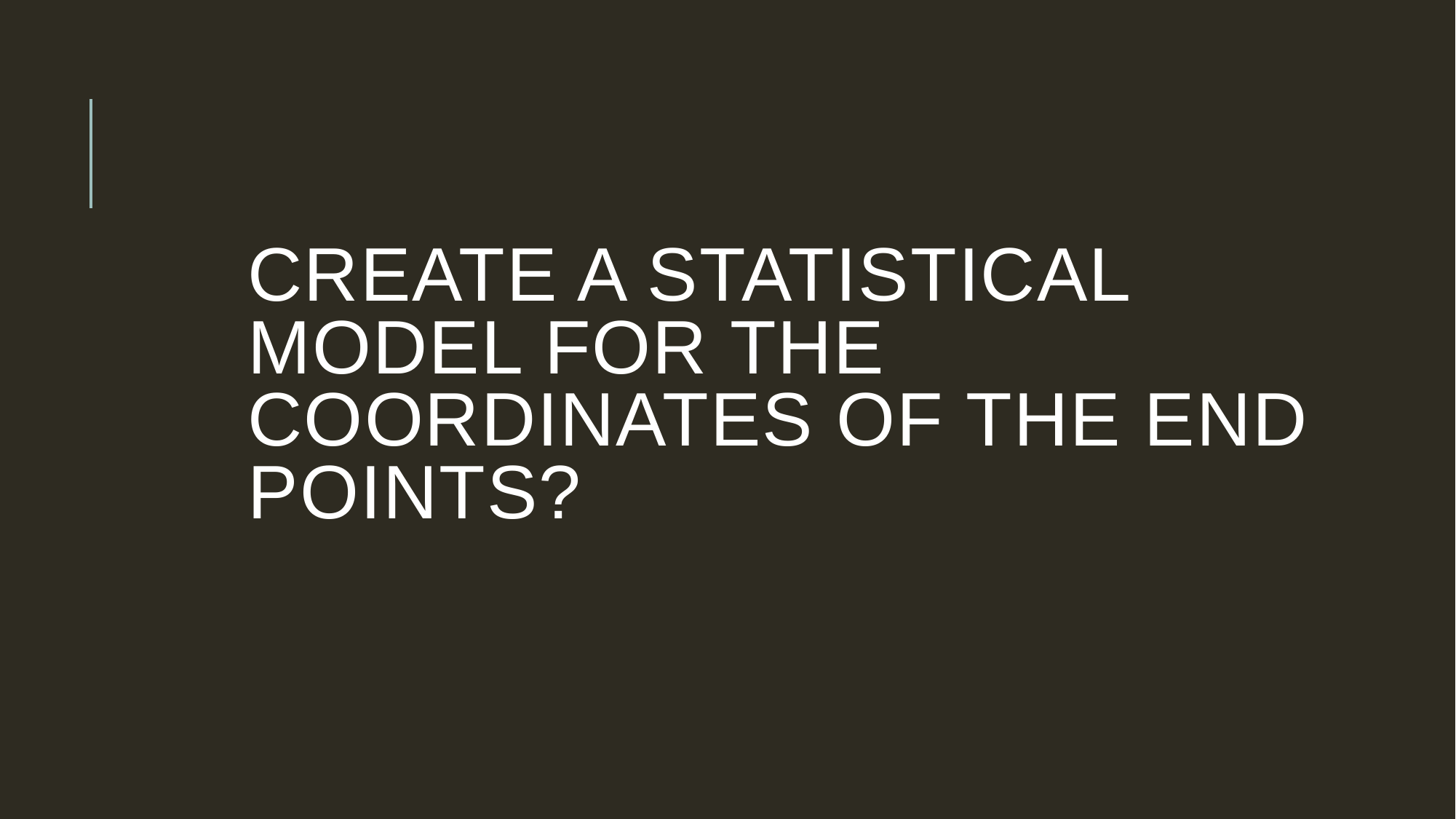

# Create a statistical model for the coordinates of the end points?